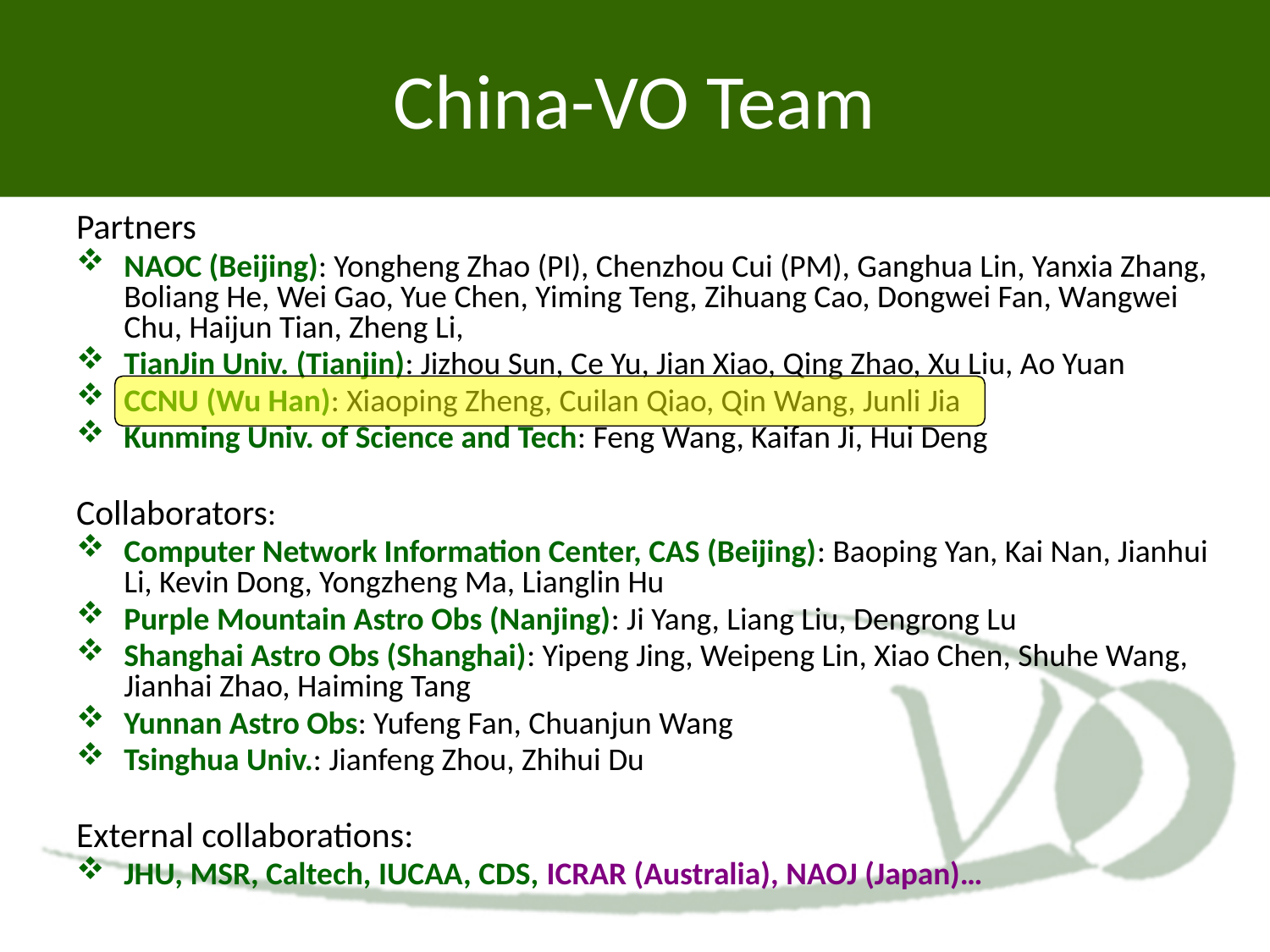

# China-VO Team
Partners
NAOC (Beijing): Yongheng Zhao (PI), Chenzhou Cui (PM), Ganghua Lin, Yanxia Zhang, Boliang He, Wei Gao, Yue Chen, Yiming Teng, Zihuang Cao, Dongwei Fan, Wangwei Chu, Haijun Tian, Zheng Li,
TianJin Univ. (Tianjin): Jizhou Sun, Ce Yu, Jian Xiao, Qing Zhao, Xu Liu, Ao Yuan
CCNU (Wu Han): Xiaoping Zheng, Cuilan Qiao, Qin Wang, Junli Jia
Kunming Univ. of Science and Tech: Feng Wang, Kaifan Ji, Hui Deng

Collaborators:
Computer Network Information Center, CAS (Beijing): Baoping Yan, Kai Nan, Jianhui Li, Kevin Dong, Yongzheng Ma, Lianglin Hu
Purple Mountain Astro Obs (Nanjing): Ji Yang, Liang Liu, Dengrong Lu
Shanghai Astro Obs (Shanghai): Yipeng Jing, Weipeng Lin, Xiao Chen, Shuhe Wang, Jianhai Zhao, Haiming Tang
Yunnan Astro Obs: Yufeng Fan, Chuanjun Wang
Tsinghua Univ.: Jianfeng Zhou, Zhihui Du

External collaborations:
JHU, MSR, Caltech, IUCAA, CDS, ICRAR (Australia), NAOJ (Japan)…